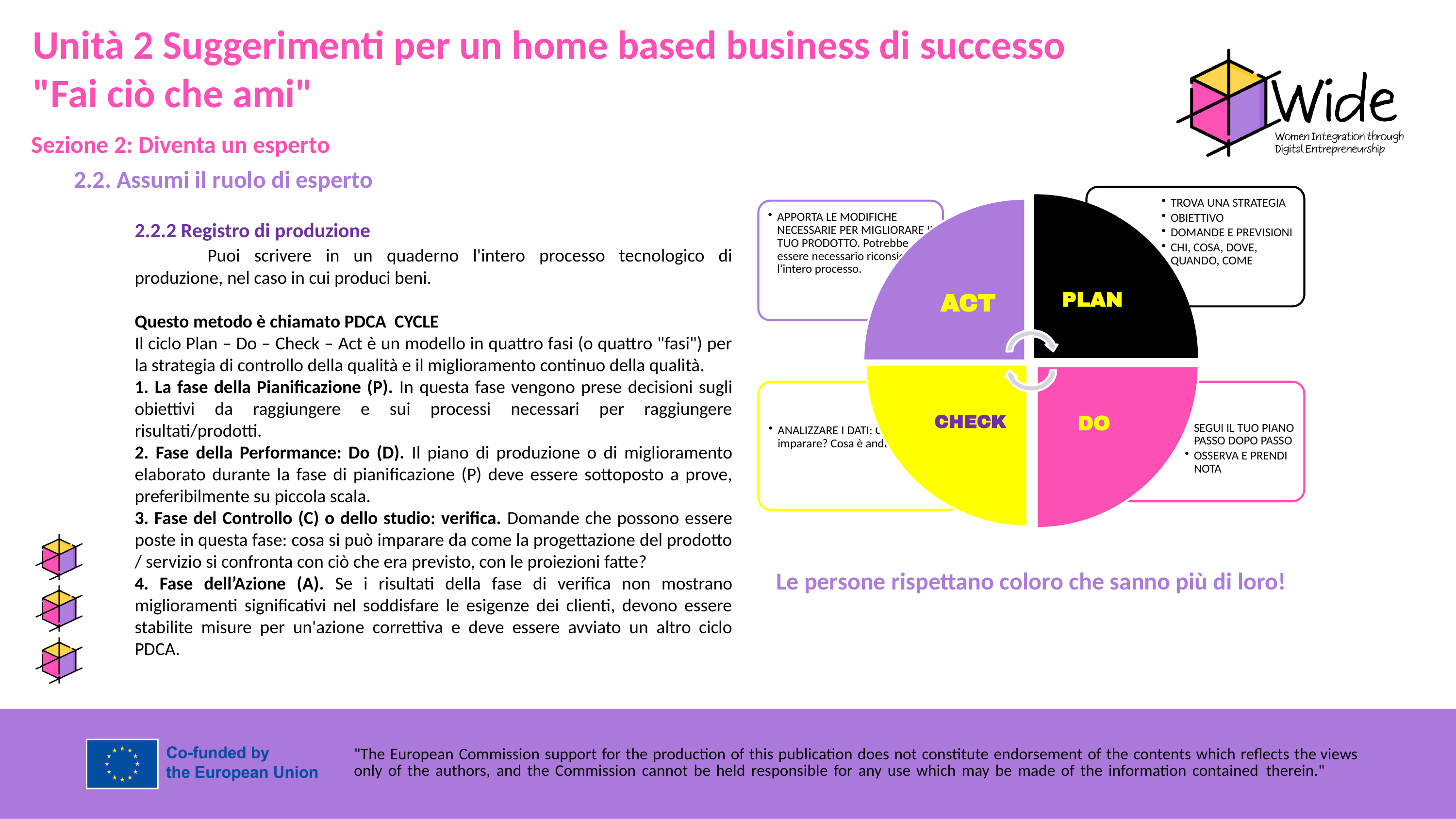

Unità 2 Suggerimenti per un home based business di successo
"Fai ciò che ami"
Sezione 2: Diventa un esperto
2.2. Assumi il ruolo di esperto
SEGUI IL TUO PIANO PASSO DOPO PASSO
OSSERVA E PRENDI NOTA
ANALIZZARE I DATI: Cosa si può imparare? Cosa è andato storto?
TROVA UNA STRATEGIA
OBIETTIVO
DOMANDE E PREVISIONI
CHI, COSA, DOVE, QUANDO, COME
APPORTA LE MODIFICHE NECESSARIE PER MIGLIORARE IL TUO PRODOTTO. Potrebbe essere necessario riconsiderare l'intero processo.
ACT
PLAN
DO
CHECK
2.2.2 Registro di produzione
	Puoi scrivere in un quaderno l'intero processo tecnologico di produzione, nel caso in cui produci beni.

Questo metodo è chiamato PDCA  CYCLE
Il ciclo Plan – Do – Check – Act è un modello in quattro fasi (o quattro "fasi") per la strategia di controllo della qualità e il miglioramento continuo della qualità.
1. La fase della Pianificazione (P). In questa fase vengono prese decisioni sugli obiettivi da raggiungere e sui processi necessari per raggiungere risultati/prodotti.
2. Fase della Performance: Do (D). Il piano di produzione o di miglioramento elaborato durante la fase di pianificazione (P) deve essere sottoposto a prove, preferibilmente su piccola scala.
3. Fase del Controllo (C) o dello studio: verifica. Domande che possono essere poste in questa fase: cosa si può imparare da come la progettazione del prodotto / servizio si confronta con ciò che era previsto, con le proiezioni fatte?
4. Fase dell’Azione (A). Se i risultati della fase di verifica non mostrano miglioramenti significativi nel soddisfare le esigenze dei clienti, devono essere stabilite misure per un'azione correttiva e deve essere avviato un altro ciclo PDCA.
Le persone rispettano coloro che sanno più di loro!